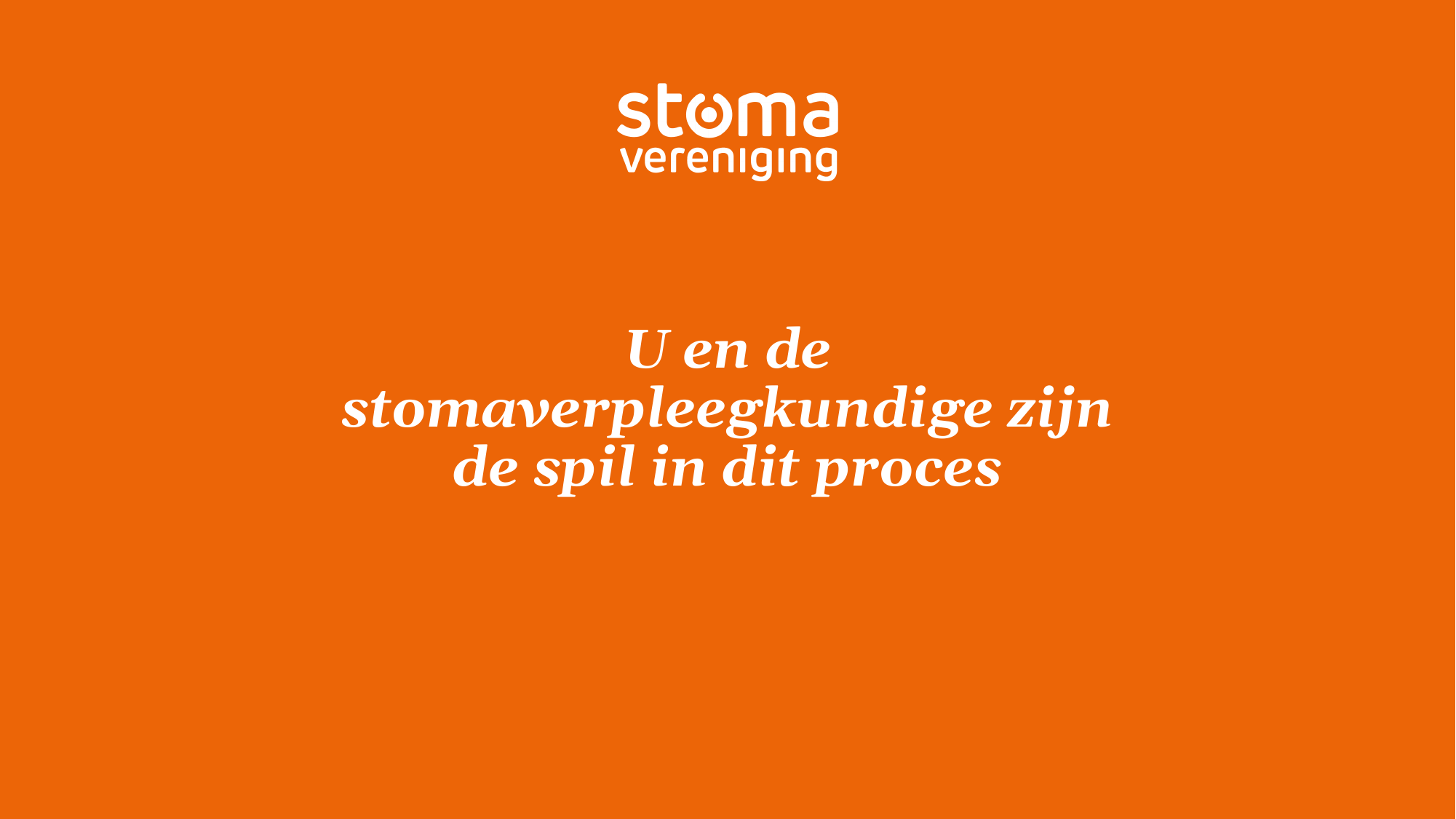

U en de stomaverpleegkundige zijn de spil in dit proces